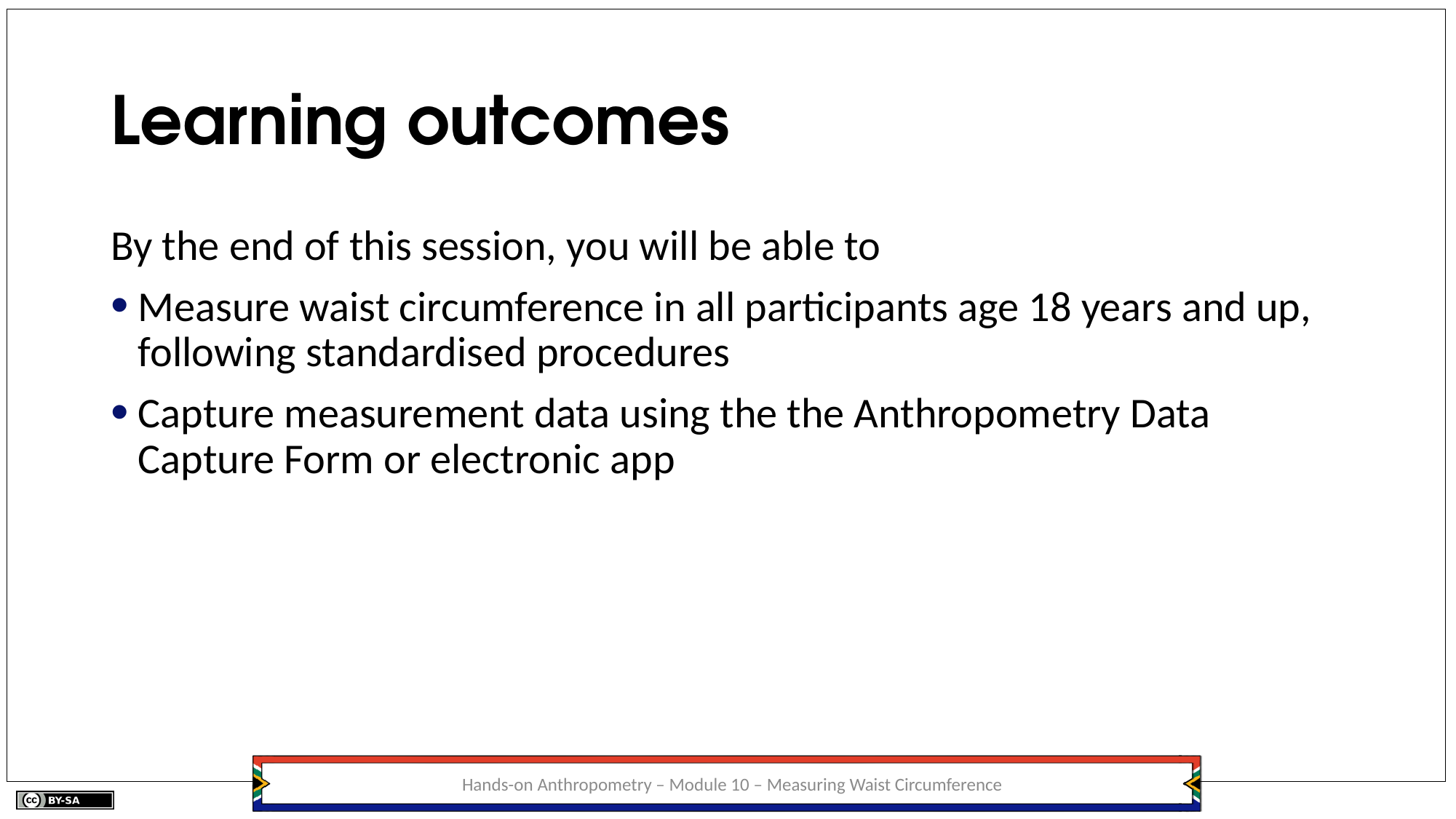

# Learning outcomes
By the end of this session, you will be able to
Measure waist circumference in all participants age 18 years and up, following standardised procedures
Capture measurement data using the the Anthropometry Data Capture Form or electronic app

Hands-on Anthropometry – Module 10 – Measuring Waist Circumference